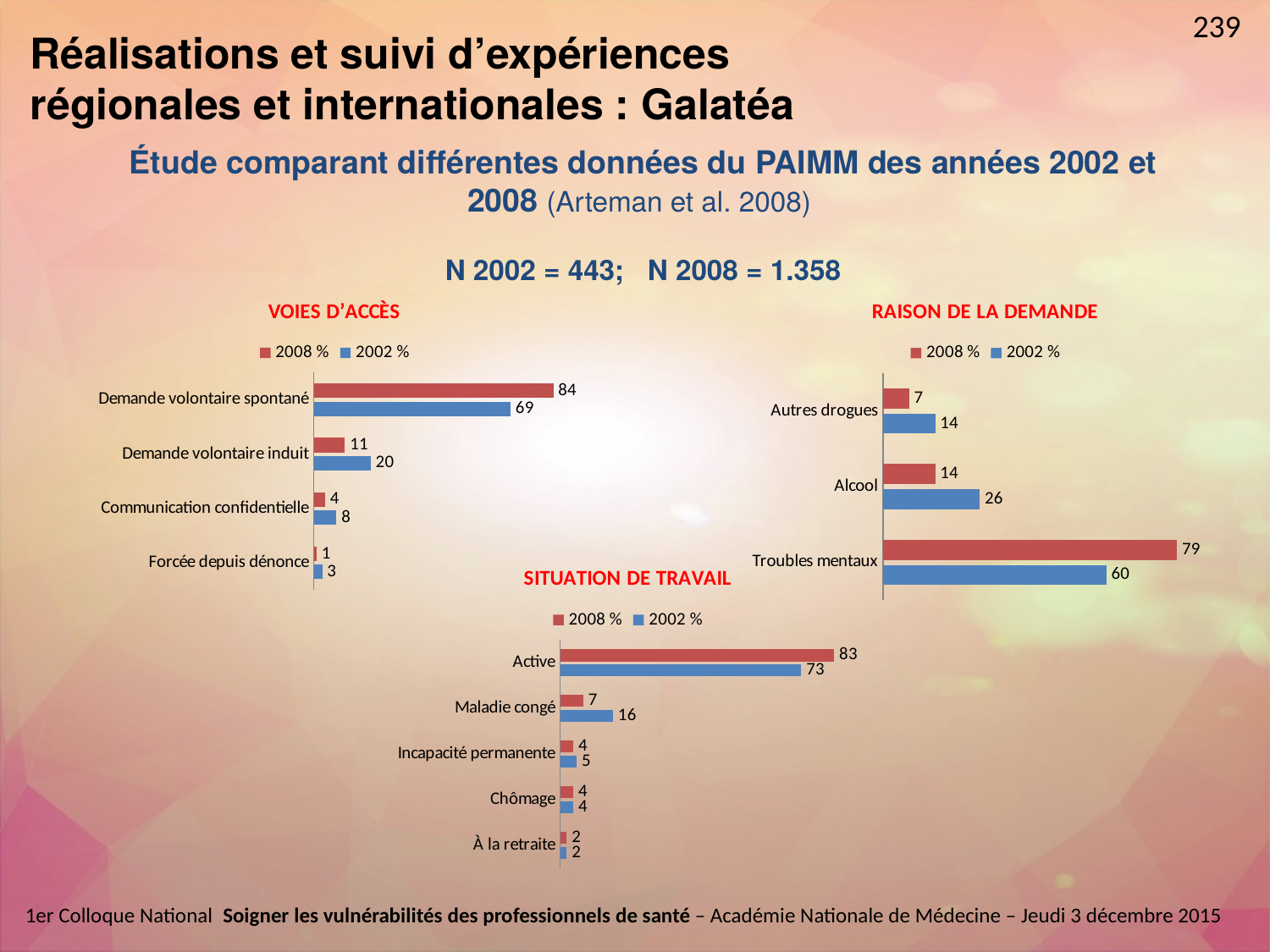

239
Réalisations et suivi d’expériences régionales et internationales : Galatéa
# Étude comparant différentes données du PAIMM des années 2002 et 2008 (Arteman et al. 2008) N 2002 = 443;   N 2008 = 1.358

### Chart: VOIES D’ACCÈS

| Category | 2002 % | 2008 % |
|---|---|---|
| Forcée depuis dénonce | 3.0 | 1.0 |
| Communication confidentielle | 8.0 | 4.0 |
| Demande volontaire induit | 20.0 | 11.0 |
| Demande volontaire spontané | 69.0 | 84.0 |

### Chart: RAISON DE LA DEMANDE

| Category | 2002 % | 2008 % |
|---|---|---|
| Troubles mentaux | 60.0 | 79.0 |
| Alcool | 26.0 | 14.0 |
| Autres drogues | 14.0 | 7.0 |

### Chart: SITUATION DE TRAVAIL

| Category | 2002 % | 2008 % |
|---|---|---|
| À la retraite | 2.0 | 2.0 |
| Chômage | 4.0 | 4.0 |
| Incapacité permanente | 5.0 | 4.0 |
| Maladie congé | 16.0 | 7.0 |
| Active | 73.0 | 83.0 |
1er Colloque National  Soigner les vulnérabilités des professionnels de santé – Académie Nationale de Médecine – Jeudi 3 décembre 2015